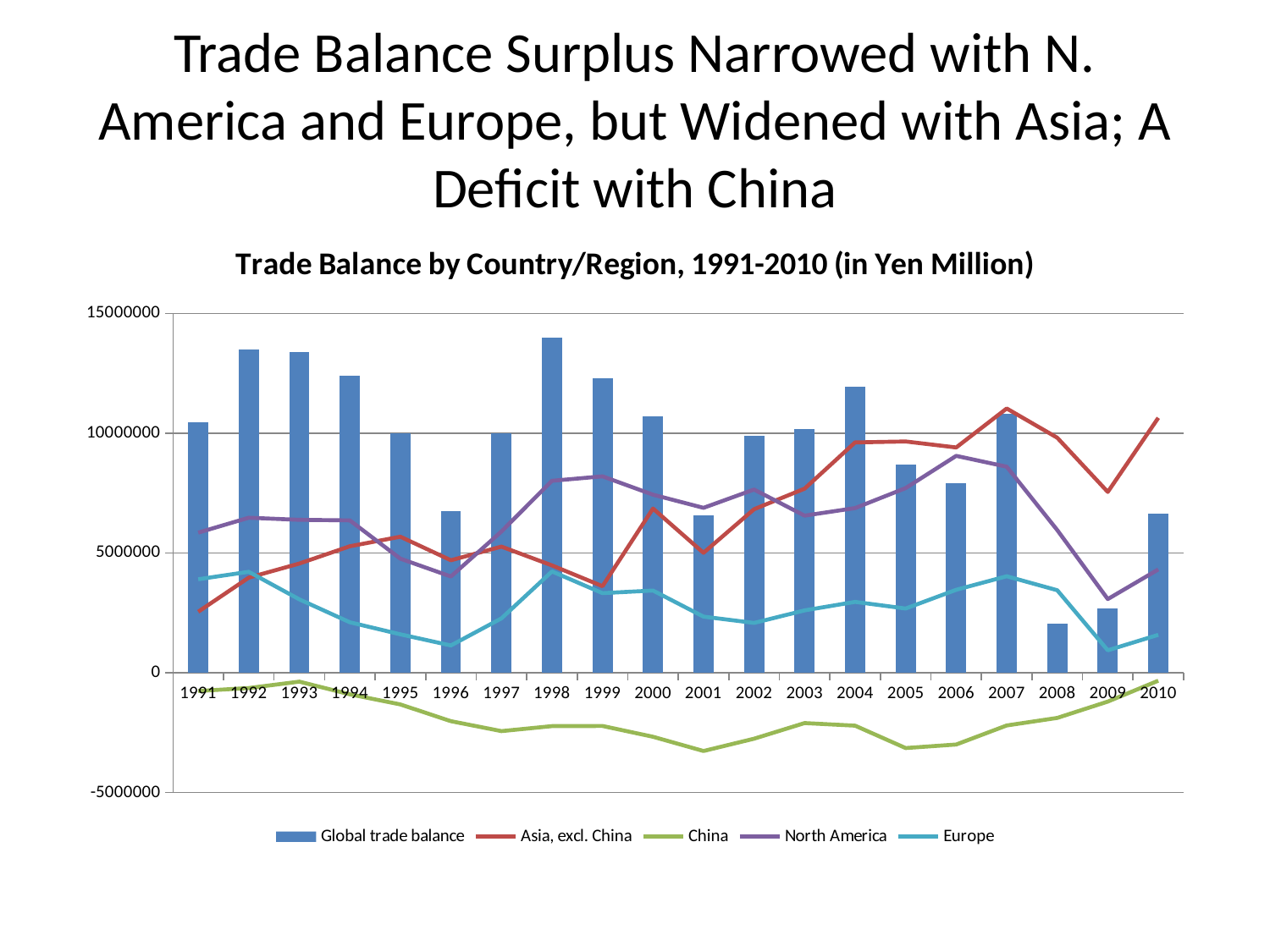

# Trade Balance Surplus Narrowed with N. America and Europe, but Widened with Asia; A Deficit with China

### Chart: Trade Balance by Country/Region, 1991-2010 (in Yen Million)

| Category | Global trade balance | Asia, excl. China | China | North America | Europe |
|---|---|---|---|---|---|
| 1991 | 10459739.0 | 2548808.0 | -756945.0 | 5853001.0 | 3905955.0 |
| 1992 | 13484862.0 | 3972244.0 | -634456.0 | 6475013.0 | 4216923.0 |
| 1993 | 13376092.0 | 4560377.0 | -366729.0 | 6385816.0 | 3066022.0 |
| 1994 | 12393226.0 | 5282228.0 | -897690.0 | 6363522.0 | 2110688.0 |
| 1995 | 9982141.0 | 5678929.0 | -1318922.0 | 4763602.0 | 1606502.0 |
| 1996 | 6737890.0 | 4697897.0 | -2017313.0 | 4020284.0 | 1141809.0 |
| 1997 | 9981809.0 | 5267888.0 | -2430952.0 | 5900828.0 | 2272193.0 |
| 1998 | 13991357.0 | 4483489.0 | -2223230.0 | 8016132.0 | 4230254.0 |
| 1999 | 12279548.0 | 3615231.0 | -2217957.0 | 8200461.0 | 3325418.0 |
| 2000 | 10715775.0 | 6858445.0 | -2666910.0 | 7434716.0 | 3433106.0 |
| 2001 | 6563711.0 | 5008038.0 | -3262954.0 | 6887632.0 | 2344783.0 |
| 2002 | 9881450.0 | 6828224.0 | -2747997.0 | 7651329.0 | 2082198.0 |
| 2003 | 10186327.0 | 7687166.0 | -2095657.0 | 6562594.0 | 2606975.0 |
| 2004 | 11953343.0 | 9617328.0 | -2204730.0 | 6876712.0 | 2959837.0 |
| 2005 | 8707152.0 | 9655474.0 | -3138596.0 | 7710194.0 | 2683957.0 |
| 2006 | 7901880.0 | 9406269.0 | -2990674.0 | 9055061.0 | 3464420.0 |
| 2007 | 10795518.0 | 11032595.0 | -2196470.0 | 8604369.0 | 4030522.0 |
| 2008 | 2063337.0 | 9812815.0 | -1880517.0 | 5959561.0 | 3446232.0 |
| 2009 | 2671236.0 | 7549441.0 | -1200389.0 | 3078011.0 | 940177.0 |
| 2010 | 6634669.0 | 10643664.0 | -327395.0 | 4314319.0 | 1585343.0 |